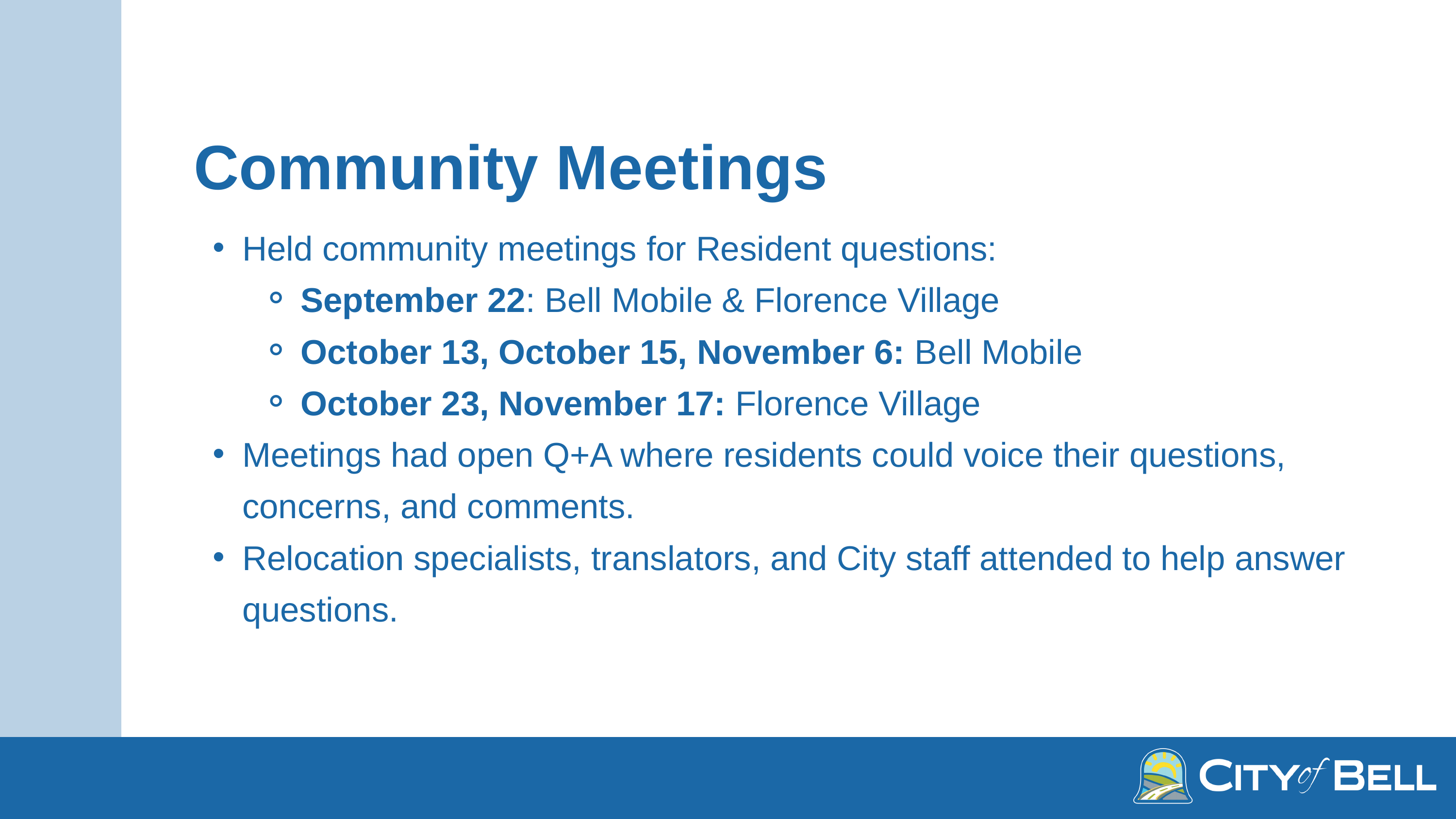

Community Meetings
Held community meetings for Resident questions:
September 22: Bell Mobile & Florence Village
October 13, October 15, November 6: Bell Mobile
October 23, November 17: Florence Village
Meetings had open Q+A where residents could voice their questions, concerns, and comments.
Relocation specialists, translators, and City staff attended to help answer questions.